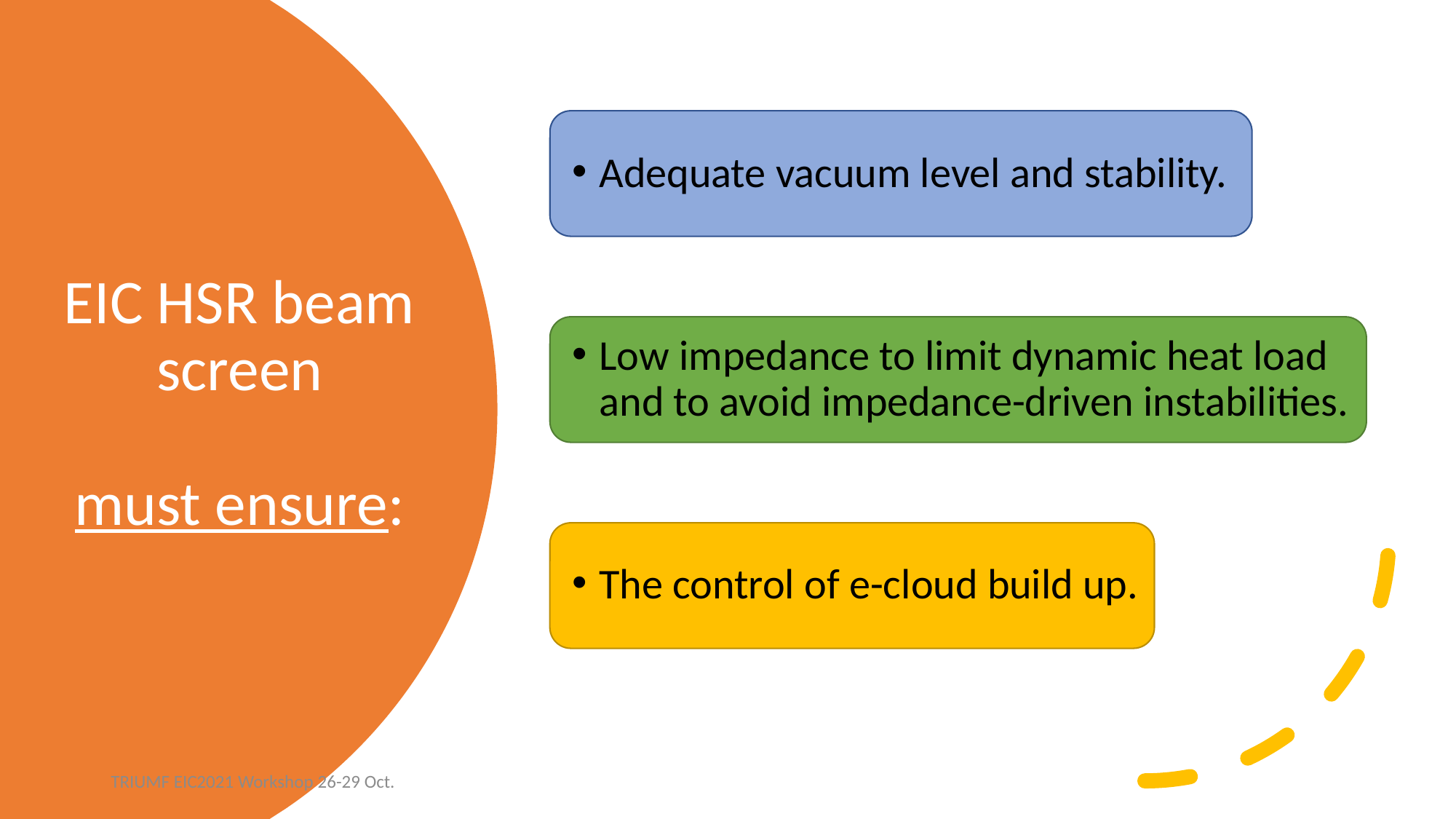

Adequate vacuum level and stability.

Low impedance to limit dynamic heat load and to avoid impedance-driven instabilities.

The control of e-cloud build up.

# EIC HSR beam screen must ensure:

TRIUMF EIC2021 Workshop 26-29 Oct.
Marco Angelucci
5